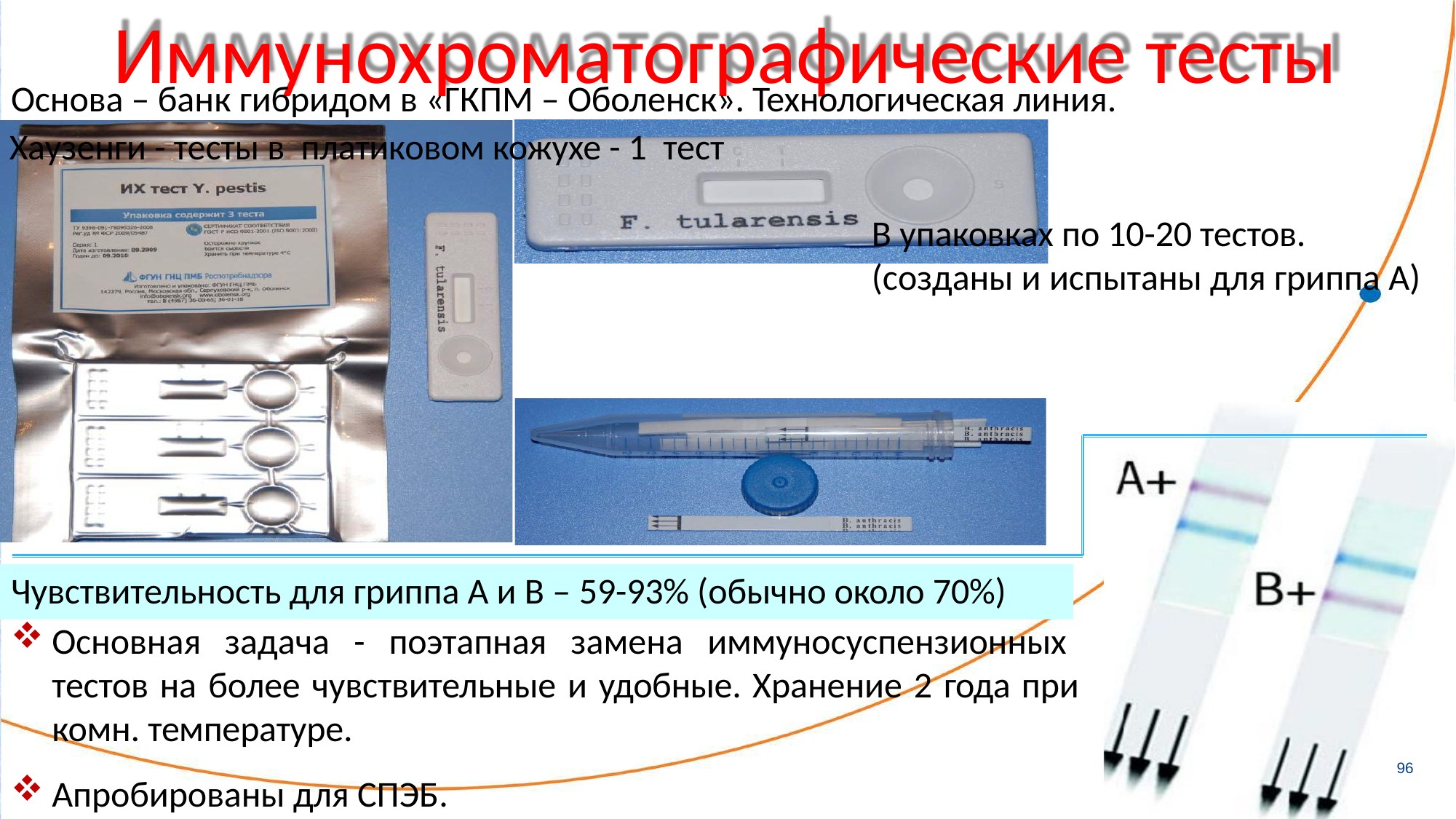

# Иммунохроматографические тесты

Основа – банк гибридом в «ГКПМ – Оболенск». Технологическая линия.
Хаузенги - тесты в  платиковом кожухе - 1  тест

В упаковках по 10-20 тестов.  (созданы и испытаны для гриппа А)

Чувствительность для гриппа А и В – 59-93% (обычно около 70%)
Основная задача - поэтапная замена иммуносуспензионных  тестов на более чувствительные и удобные. Хранение 2 года при  комн. температуре.
Апробированы для СПЭБ.
96